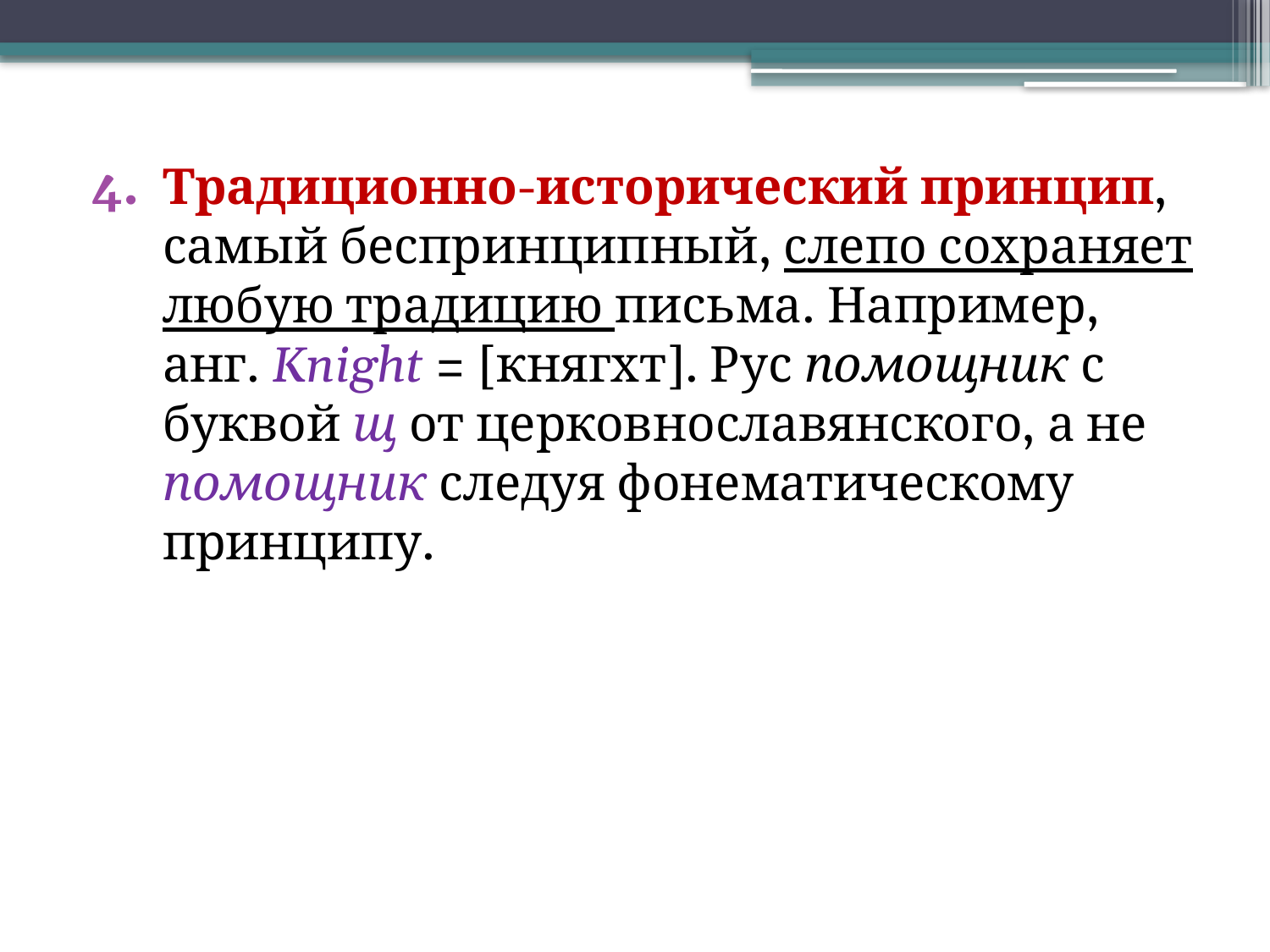

Традиционно-исторический принцип, самый беспринципный, слепо сохраняет любую традицию письма. Например, анг. Knight = [княгхт]. Рус помощник с буквой щ от церковнославянского, а не помощник следуя фонематическому принципу.